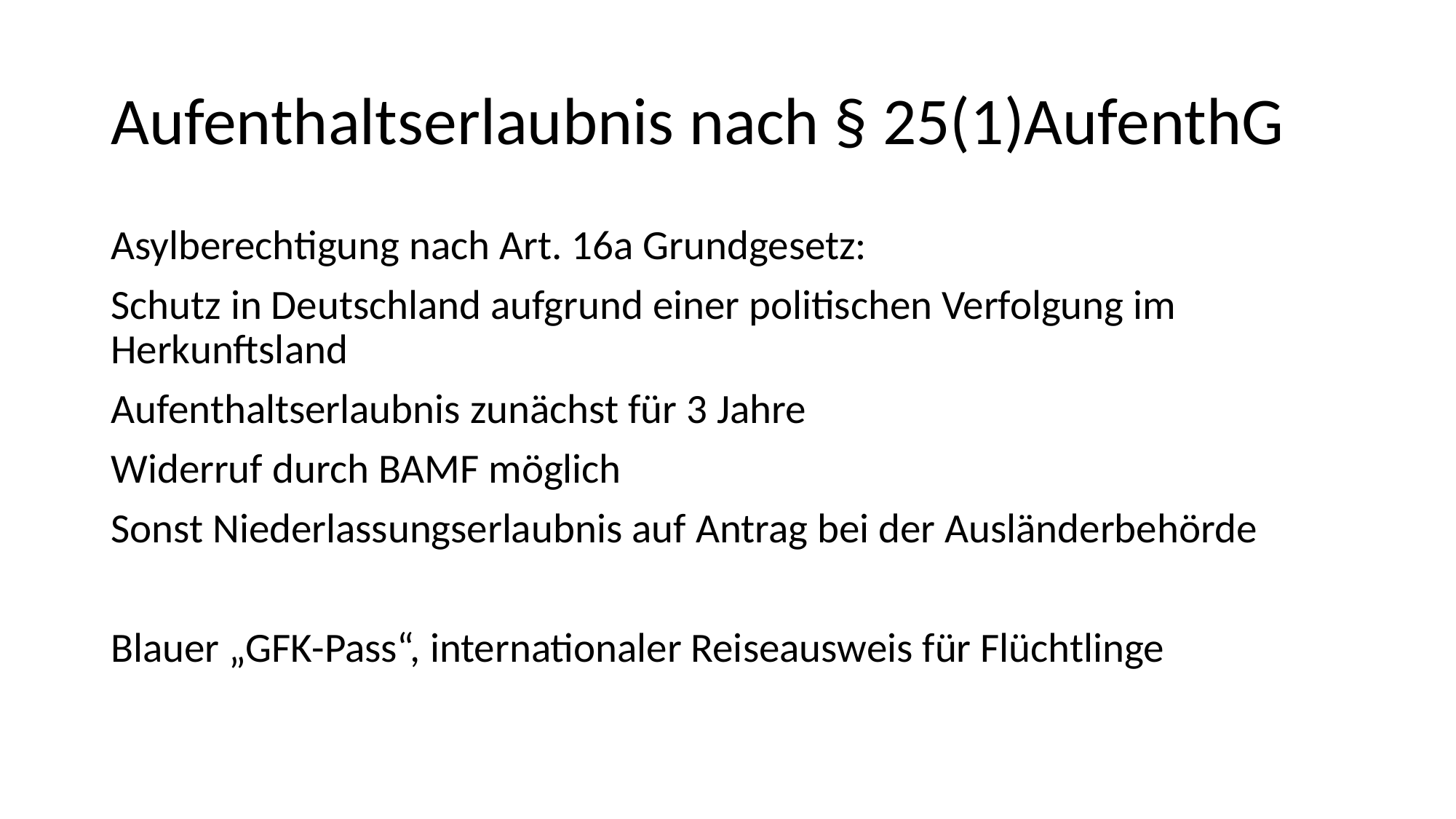

# Aufenthaltserlaubnis nach § 25(1)AufenthG
Asylberechtigung nach Art. 16a Grundgesetz:
Schutz in Deutschland aufgrund einer politischen Verfolgung im Herkunftsland
Aufenthaltserlaubnis zunächst für 3 Jahre
Widerruf durch BAMF möglich
Sonst Niederlassungserlaubnis auf Antrag bei der Ausländerbehörde

Blauer „GFK-Pass“, internationaler Reiseausweis für Flüchtlinge